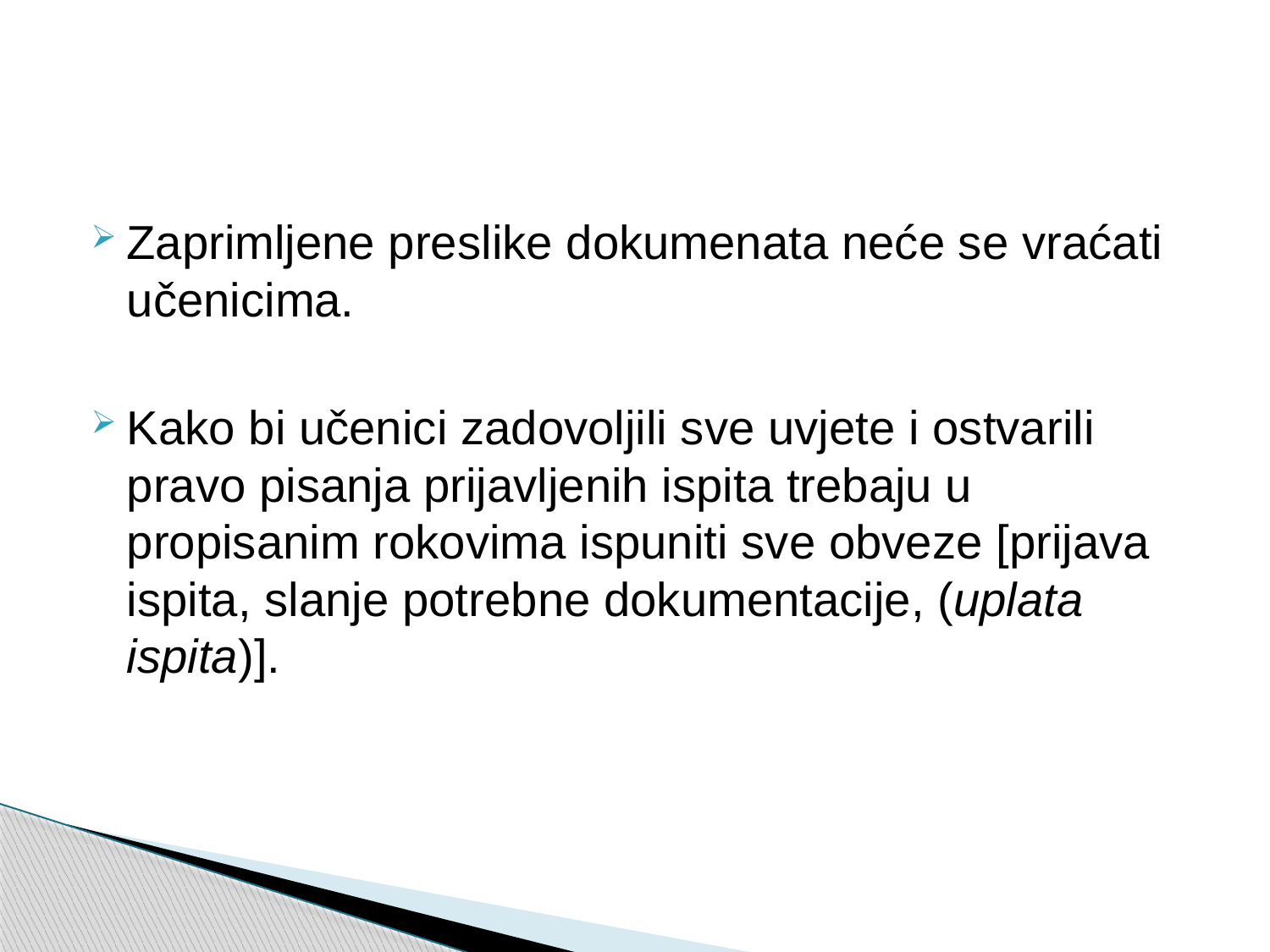

#
Zaprimljene preslike dokumenata neće se vraćati učenicima.

Kako bi učenici zadovoljili sve uvjete i ostvarili pravo pisanja prijavljenih ispita trebaju u propisanim rokovima ispuniti sve obveze [prijava ispita, slanje potrebne dokumentacije, (uplata ispita)].